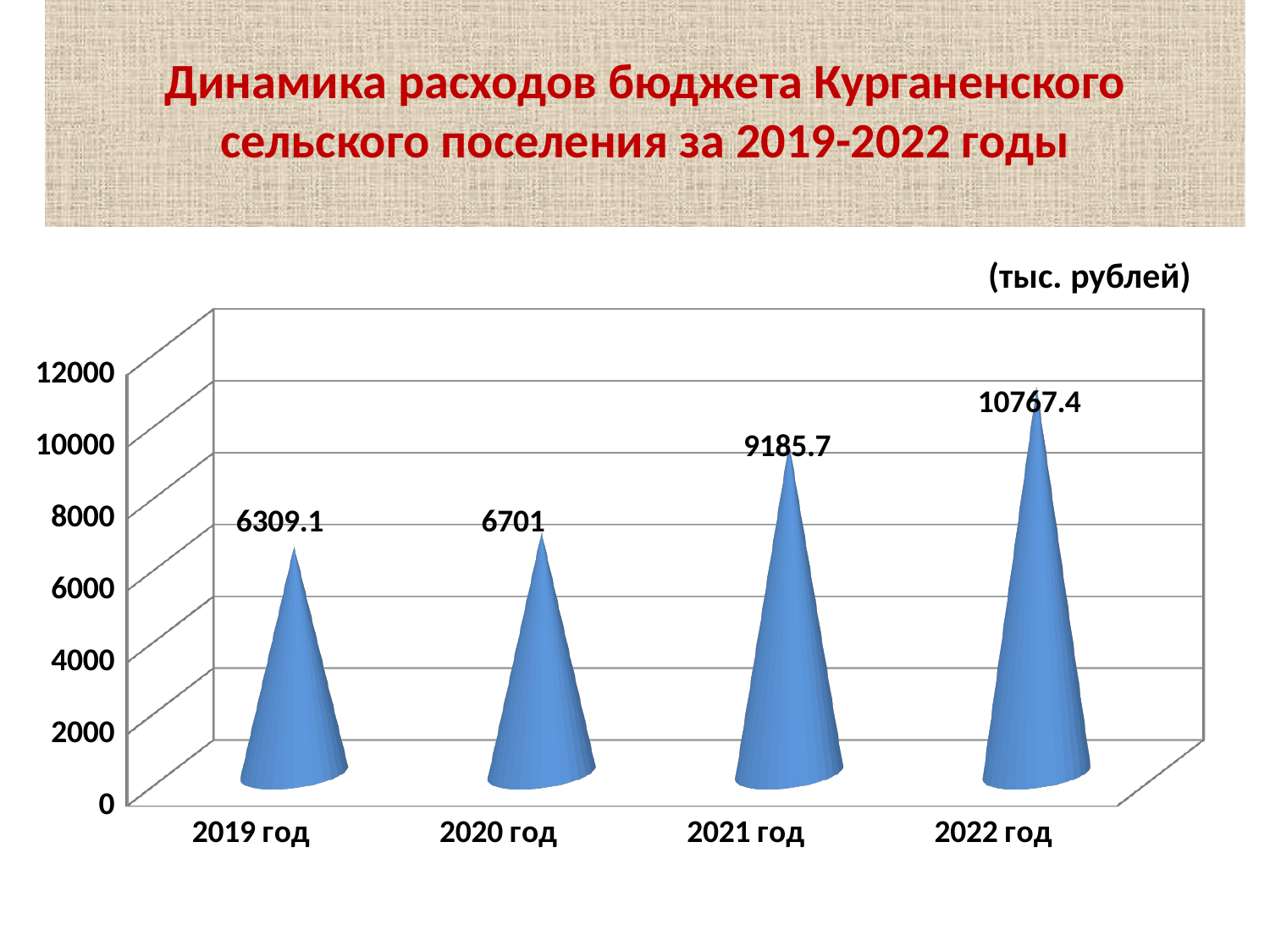

# Динамика расходов бюджета Курганенского сельского поселения за 2019-2022 годы (тыс. рублей)

[unsupported chart]